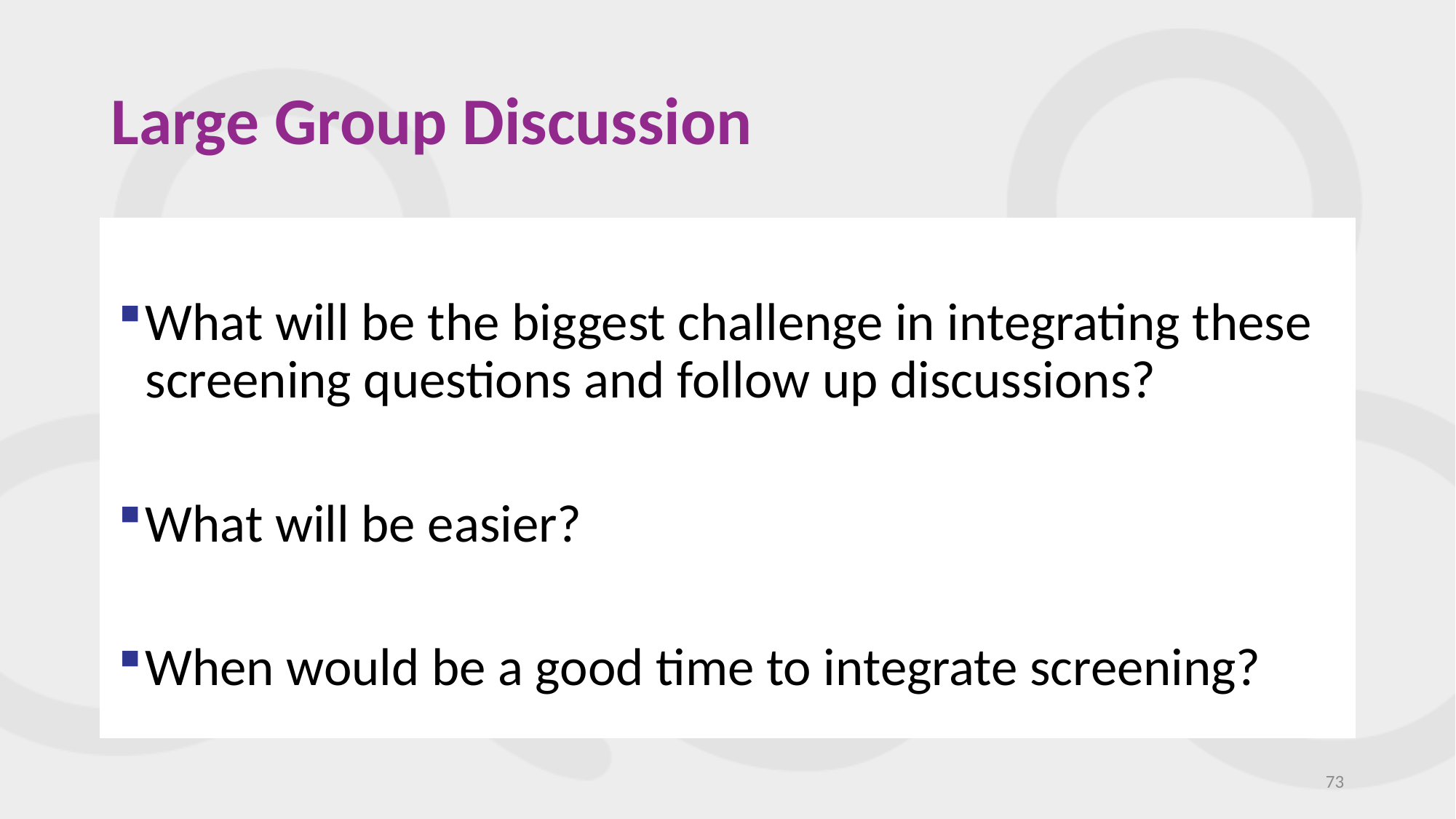

# Large Group Discussion

What will be the biggest challenge in integrating these screening questions and follow up discussions?

What will be easier?

When would be a good time to integrate screening?

73